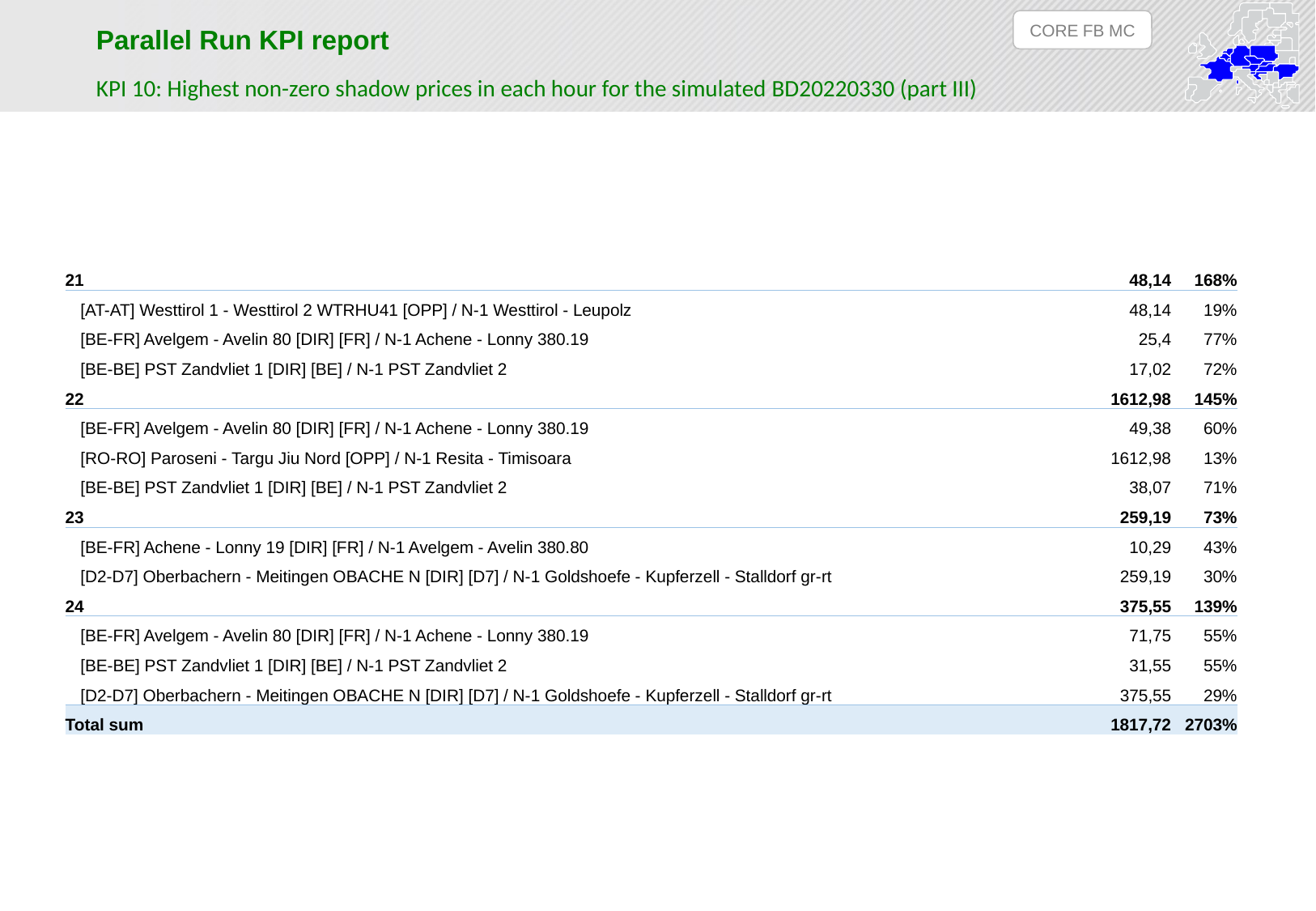

CORE FB MC
Parallel Run KPI report
KPI 10: Highest non-zero shadow prices in each hour for the simulated BD20220330 (part III)
| 21 | 48,14 | 168% |
| --- | --- | --- |
| [AT-AT] Westtirol 1 - Westtirol 2 WTRHU41 [OPP] / N-1 Westtirol - Leupolz | 48,14 | 19% |
| [BE-FR] Avelgem - Avelin 80 [DIR] [FR] / N-1 Achene - Lonny 380.19 | 25,4 | 77% |
| [BE-BE] PST Zandvliet 1 [DIR] [BE] / N-1 PST Zandvliet 2 | 17,02 | 72% |
| 22 | 1612,98 | 145% |
| [BE-FR] Avelgem - Avelin 80 [DIR] [FR] / N-1 Achene - Lonny 380.19 | 49,38 | 60% |
| [RO-RO] Paroseni - Targu Jiu Nord [OPP] / N-1 Resita - Timisoara | 1612,98 | 13% |
| [BE-BE] PST Zandvliet 1 [DIR] [BE] / N-1 PST Zandvliet 2 | 38,07 | 71% |
| 23 | 259,19 | 73% |
| [BE-FR] Achene - Lonny 19 [DIR] [FR] / N-1 Avelgem - Avelin 380.80 | 10,29 | 43% |
| [D2-D7] Oberbachern - Meitingen OBACHE N [DIR] [D7] / N-1 Goldshoefe - Kupferzell - Stalldorf gr-rt | 259,19 | 30% |
| 24 | 375,55 | 139% |
| [BE-FR] Avelgem - Avelin 80 [DIR] [FR] / N-1 Achene - Lonny 380.19 | 71,75 | 55% |
| [BE-BE] PST Zandvliet 1 [DIR] [BE] / N-1 PST Zandvliet 2 | 31,55 | 55% |
| [D2-D7] Oberbachern - Meitingen OBACHE N [DIR] [D7] / N-1 Goldshoefe - Kupferzell - Stalldorf gr-rt | 375,55 | 29% |
| Total sum | 1817,72 | 2703% |